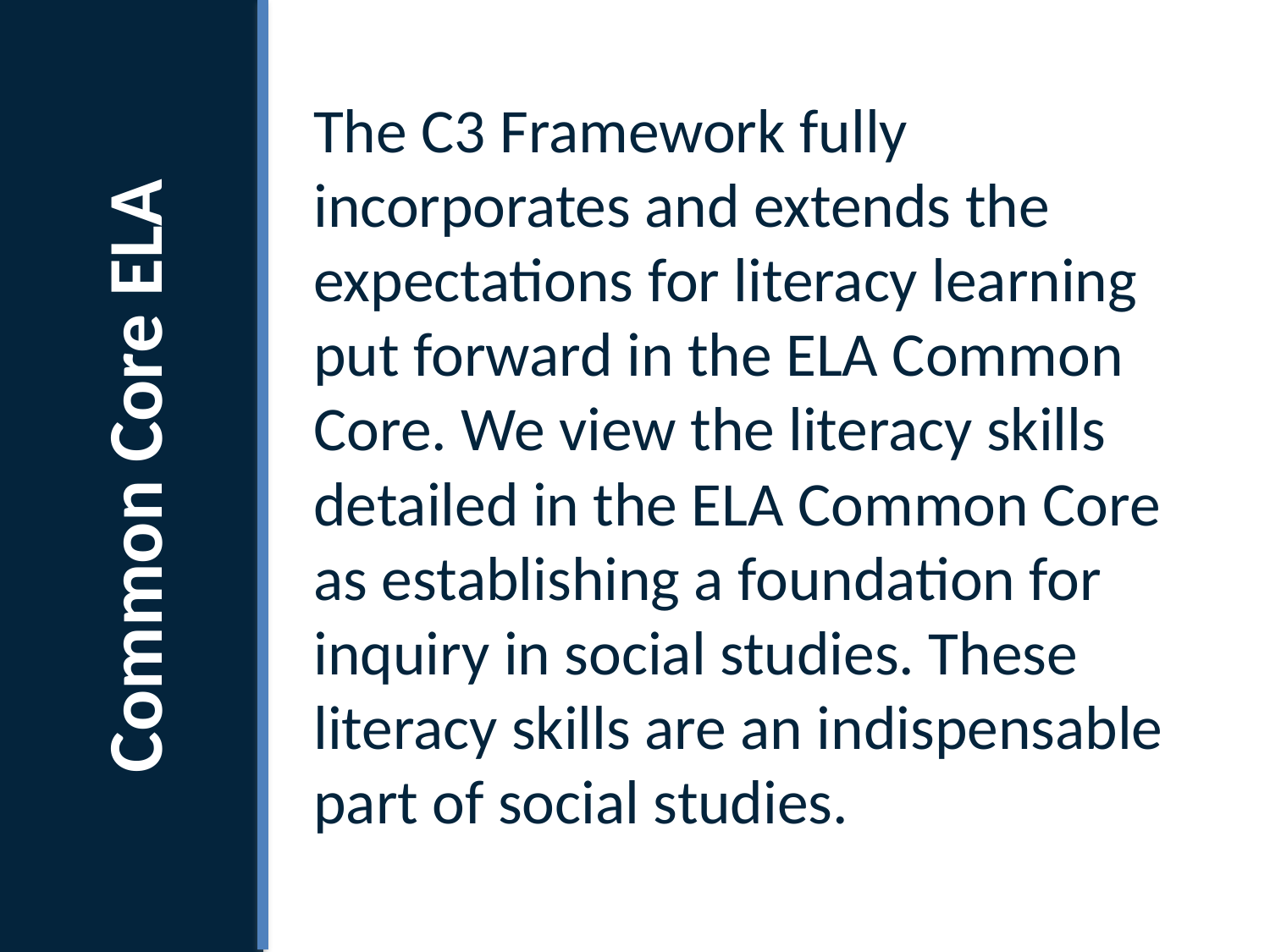

Common Core ELA

What is the C3 Framework?

The C3 Framework fully incorporates and extends the expectations for literacy learning put forward in the ELA Common Core. We view the literacy skills detailed in the ELA Common Core as establishing a foundation for inquiry in social studies. These literacy skills are an indispensable part of social studies.